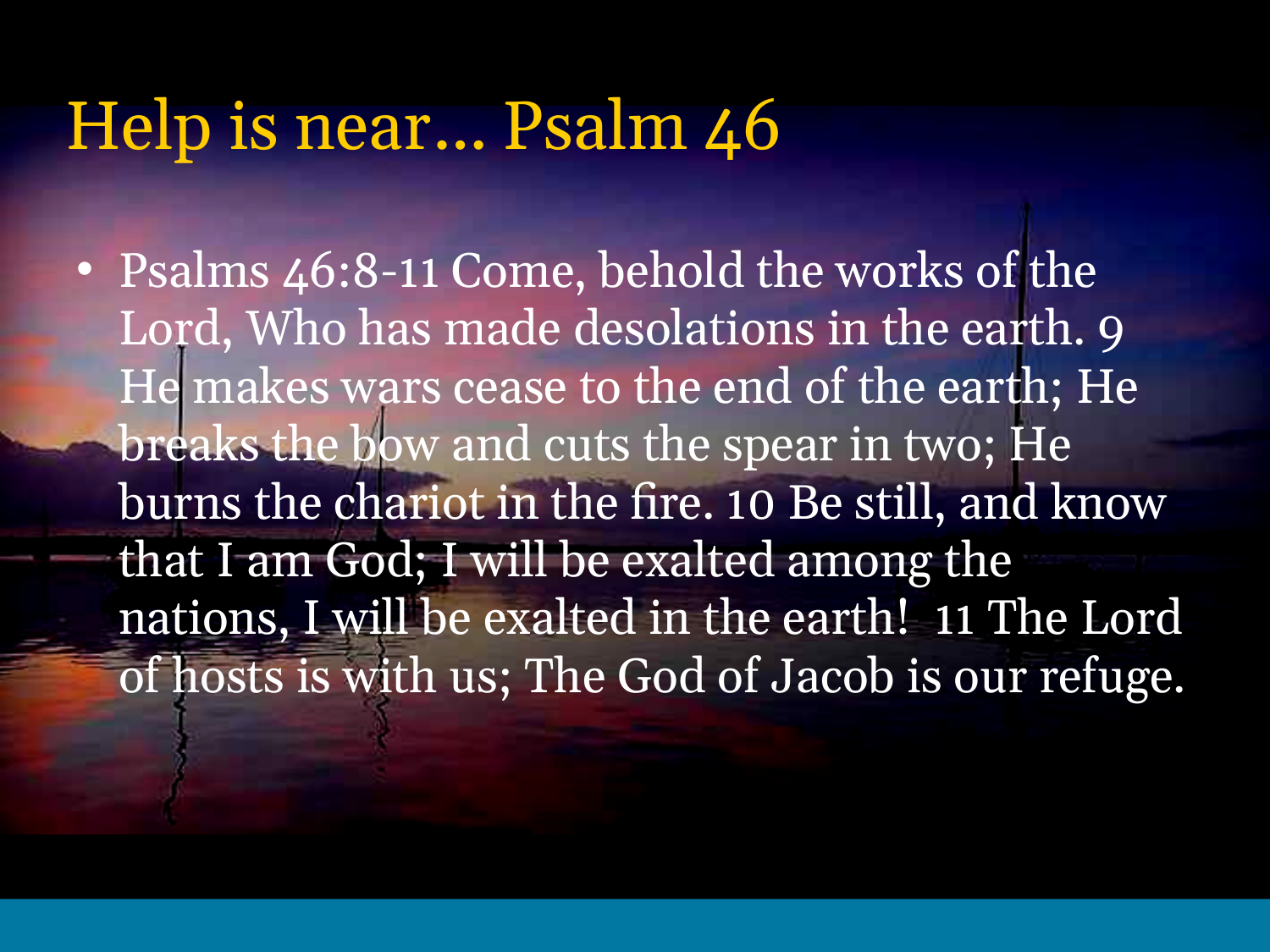

# Help is near… Psalm 46
Psalms 46:8-11 Come, behold the works of the Lord, Who has made desolations in the earth. 9 He makes wars cease to the end of the earth; He breaks the bow and cuts the spear in two; He burns the chariot in the fire. 10 Be still, and know that I am God; I will be exalted among the nations, I will be exalted in the earth!  11 The Lord of hosts is with us; The God of Jacob is our refuge.